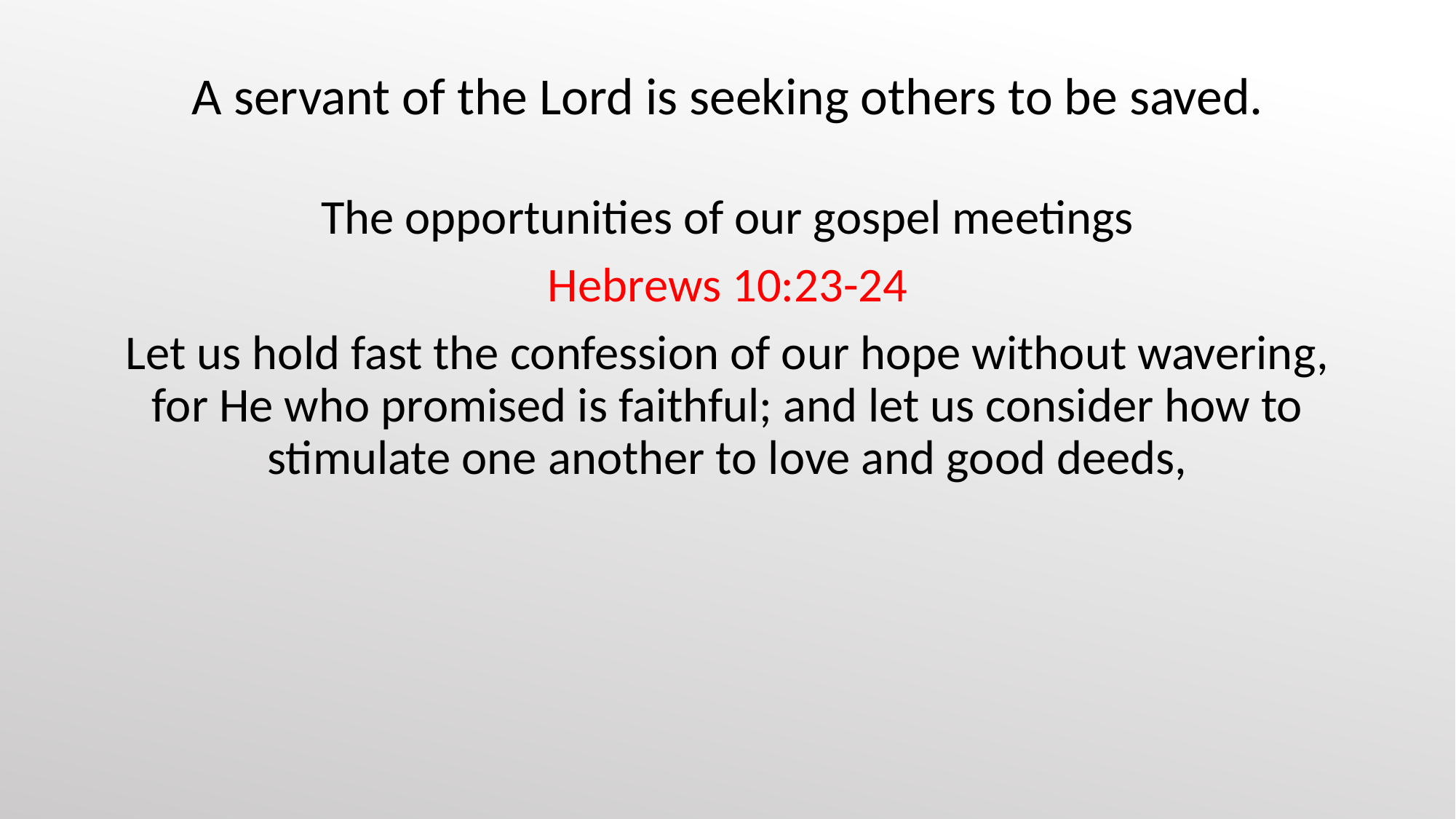

# A servant of the Lord is seeking others to be saved.
The opportunities of our gospel meetings
Hebrews 10:23-24
Let us hold fast the confession of our hope without wavering, for He who promised is faithful; and let us consider how to stimulate one another to love and good deeds,